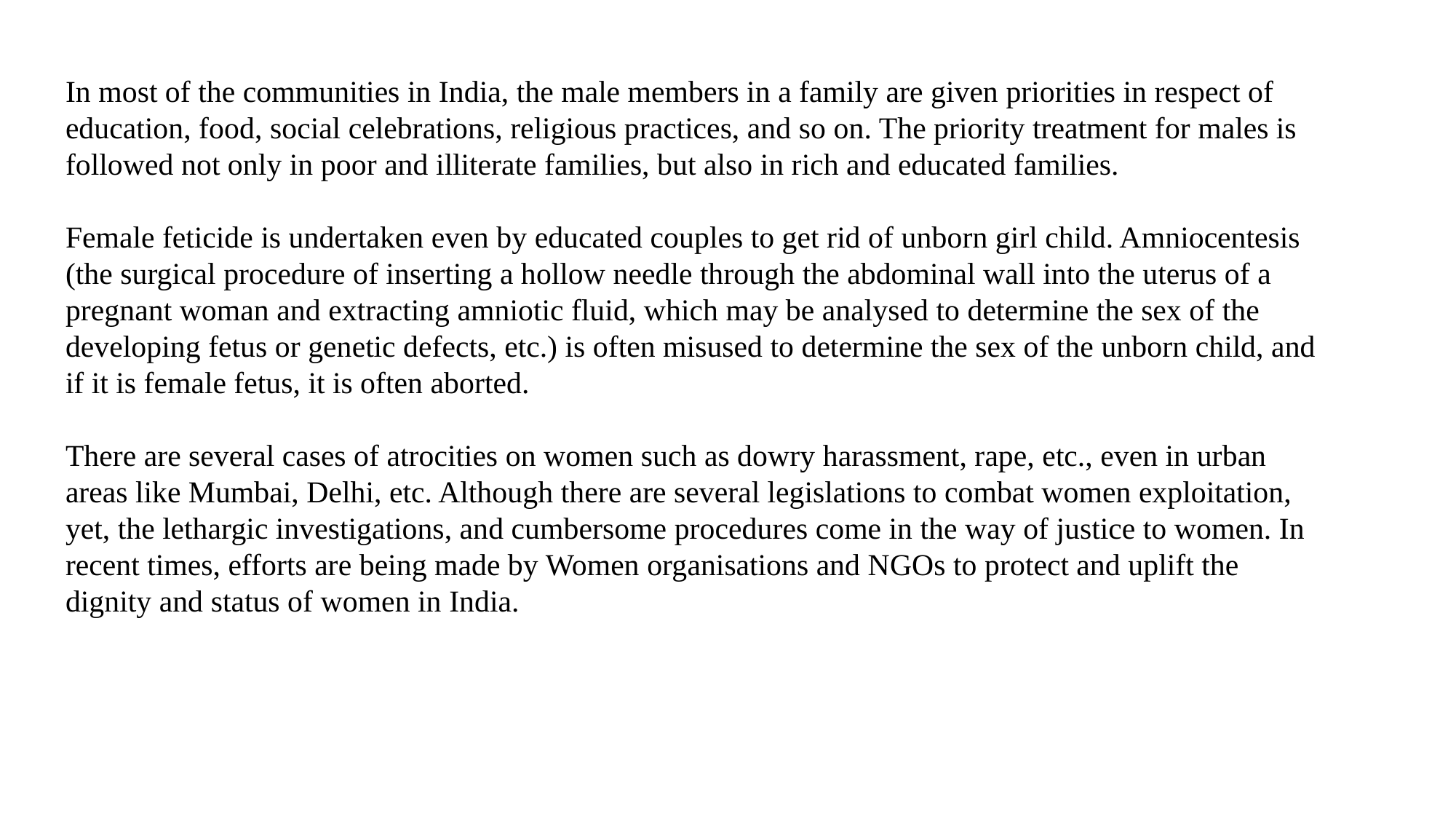

In most of the communities in India, the male members in a family are given priorities in respect of education, food, social celebrations, religious practices, and so on. The priority treatment for males is followed not only in poor and illiterate families, but also in rich and educated families.

Female feticide is undertaken even by educated couples to get rid of unborn girl child. Amniocentesis (the surgical procedure of inserting a hollow needle through the abdominal wall into the uterus of a pregnant woman and extracting amniotic fluid, which may be analysed to determine the sex of the developing fetus or genetic defects, etc.) is often misused to determine the sex of the unborn child, and if it is female fetus, it is often aborted.

There are several cases of atrocities on women such as dowry harassment, rape, etc., even in urban areas like Mumbai, Delhi, etc. Although there are several legislations to combat women exploitation, yet, the lethargic investigations, and cumbersome procedures come in the way of justice to women. In recent times, efforts are being made by Women organisations and NGOs to protect and uplift the dignity and status of women in India.